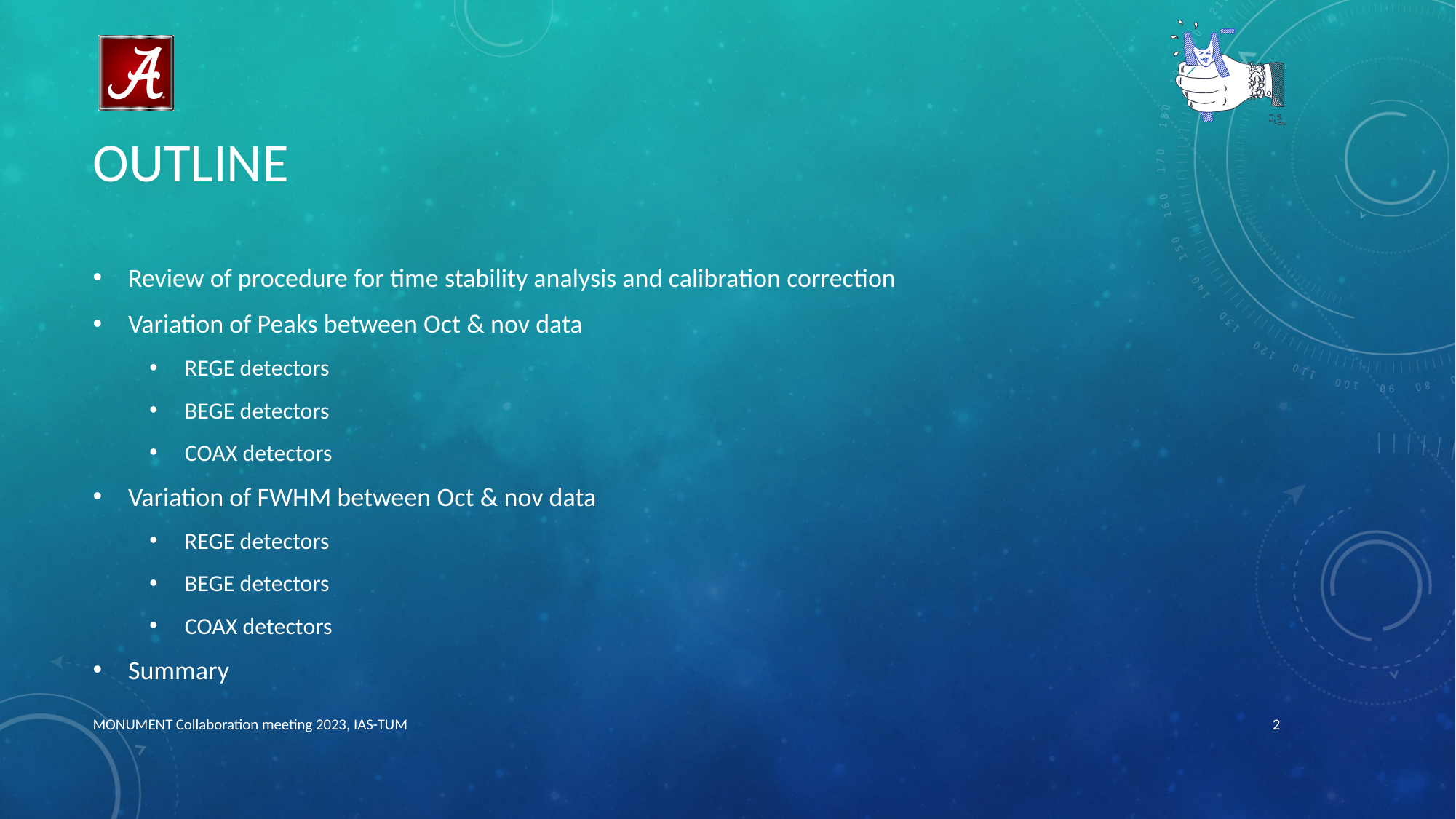

# Outline
Review of procedure for time stability analysis and calibration correction
Variation of Peaks between Oct & nov data
REGE detectors
BEGE detectors
COAX detectors
Variation of FWHM between Oct & nov data
REGE detectors
BEGE detectors
COAX detectors
Summary

MONUMENT Collaboration meeting 2023, IAS-TUM
2